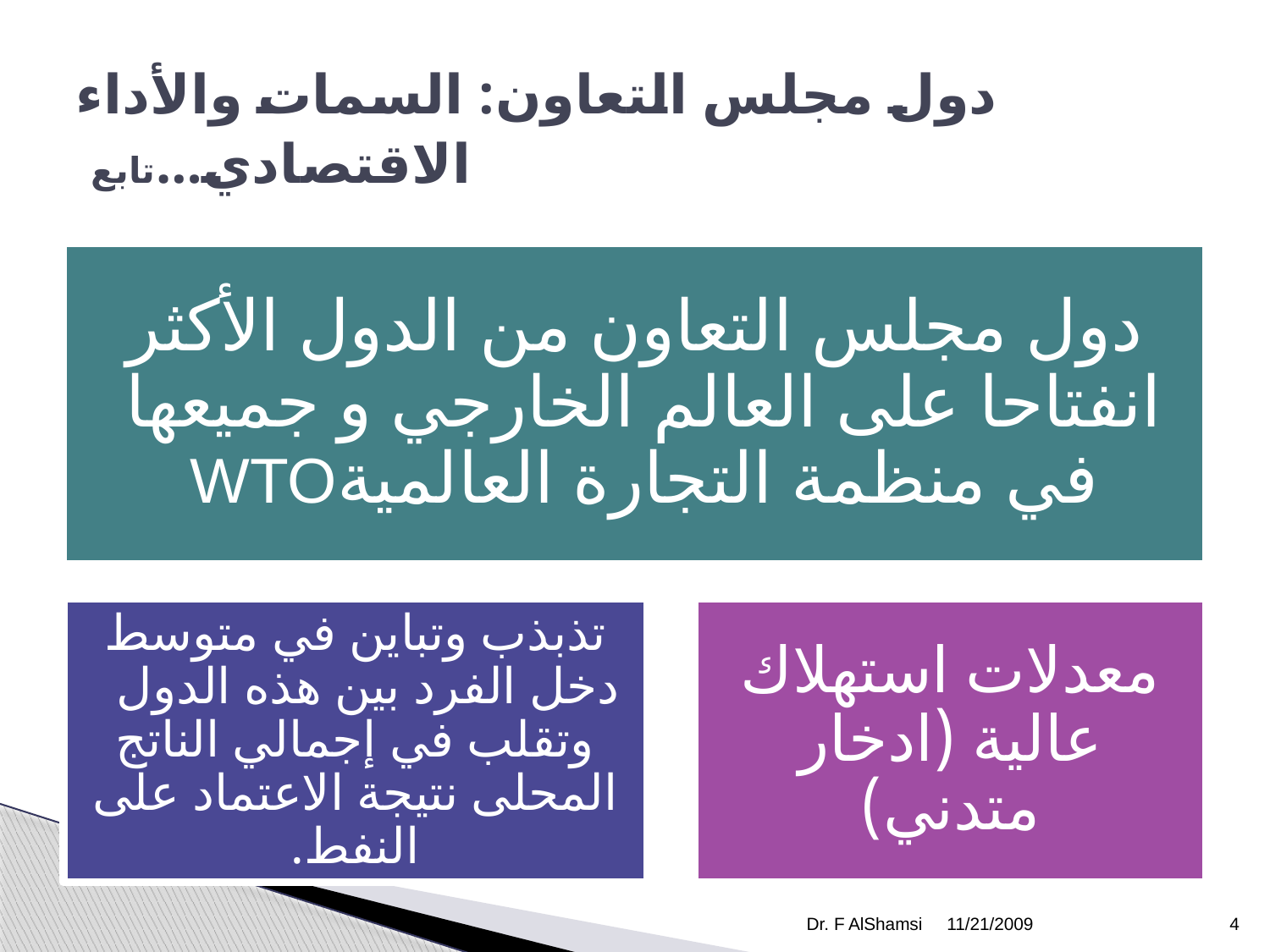

# دول مجلس التعاون: السمات والأداء الاقتصادي…تابع
دول مجلس التعاون من الدول الأكثر انفتاحا على العالم الخارجي و جميعها  في منظمة التجارة العالميةWTO
تذبذب وتباين في متوسط دخل الفرد بين هذه الدول   وتقلب في إجمالي الناتج المحلى نتيجة الاعتماد على النفط.
معدلات استهلاك عالية (ادخار متدني)
Dr. F AlShamsi
11/21/2009
4